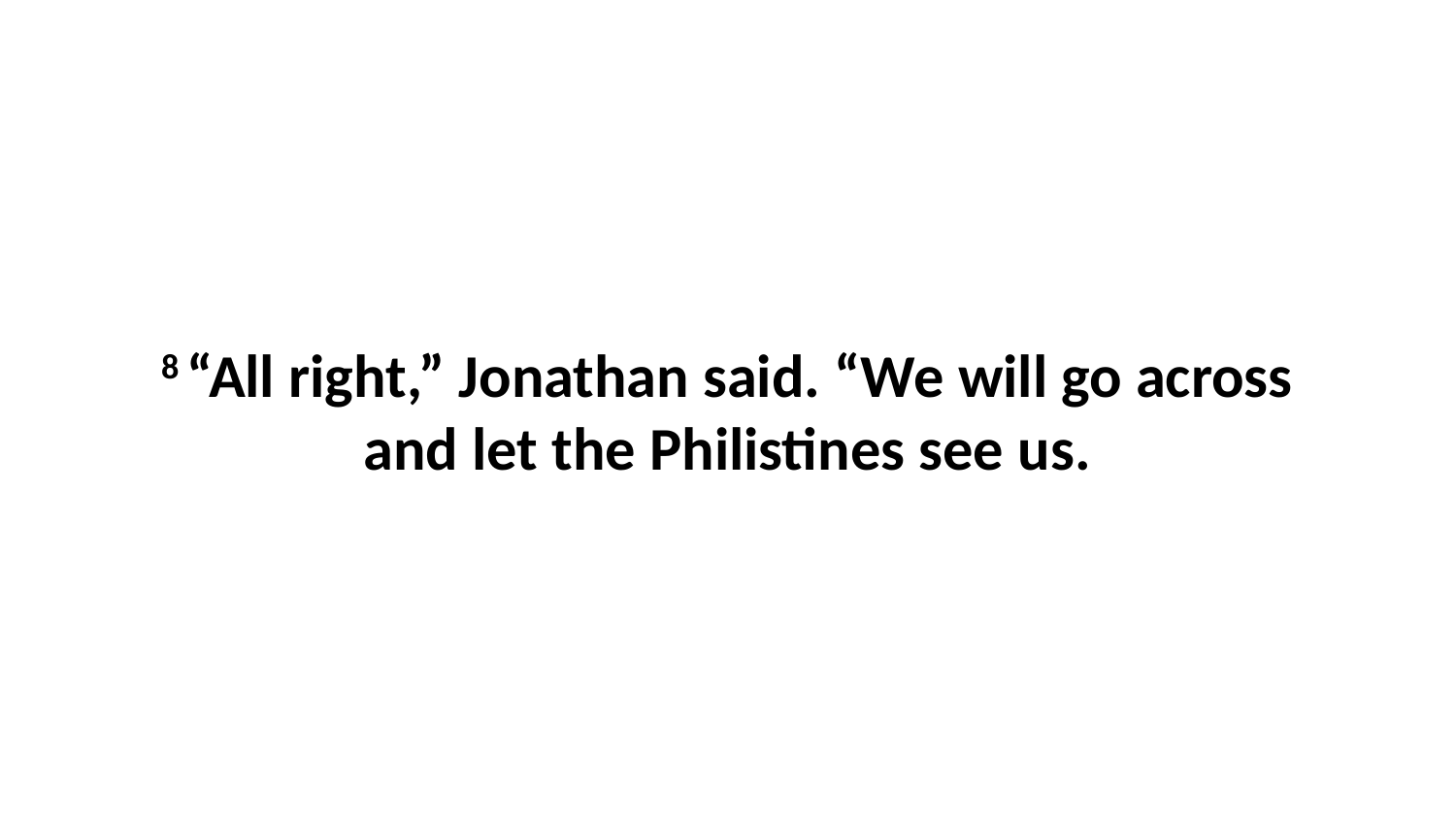

8 “All right,” Jonathan said. “We will go across and let the Philistines see us.